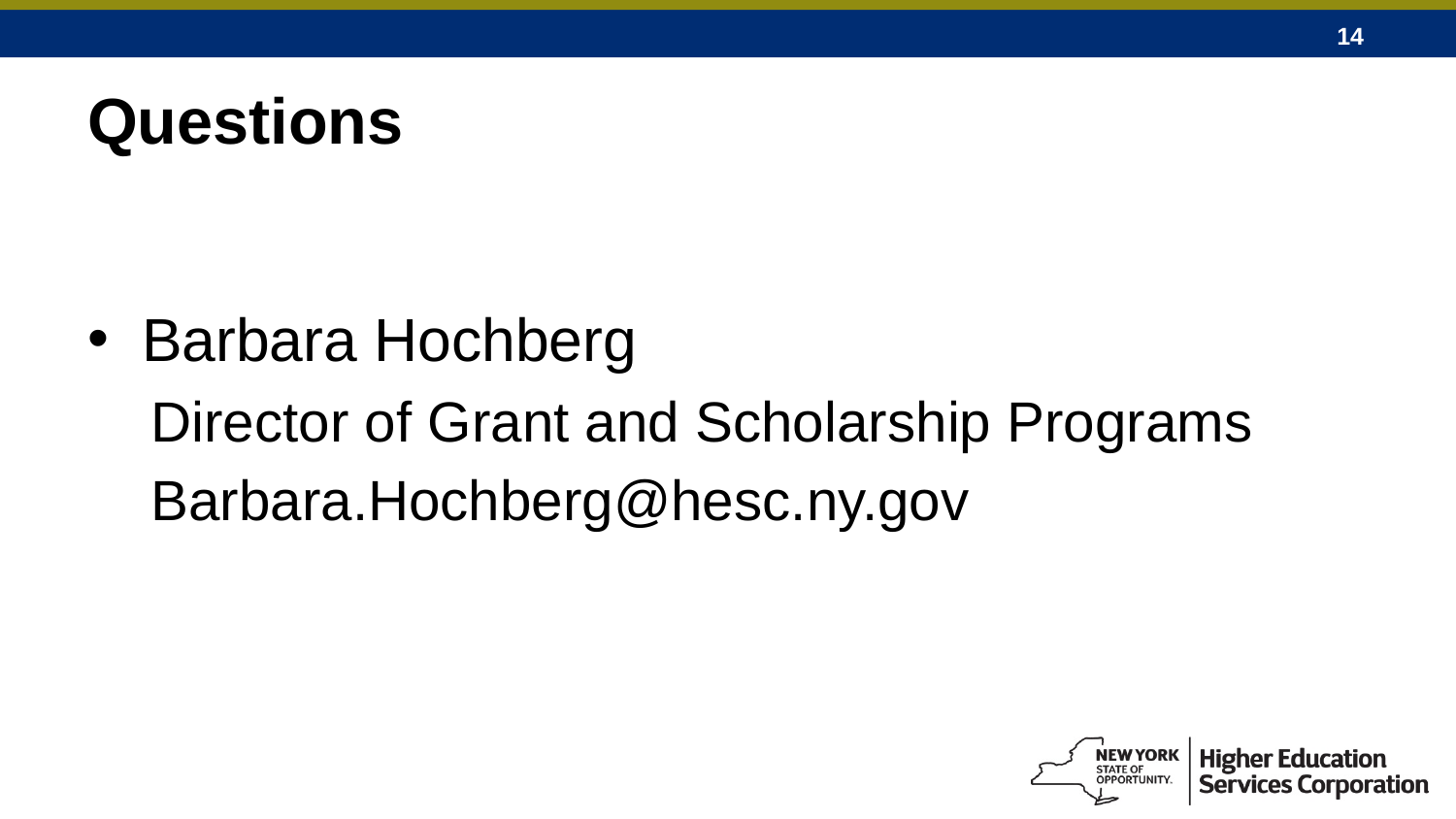

# Questions

Barbara Hochberg
Director of Grant and Scholarship Programs
Barbara.Hochberg@hesc.ny.gov